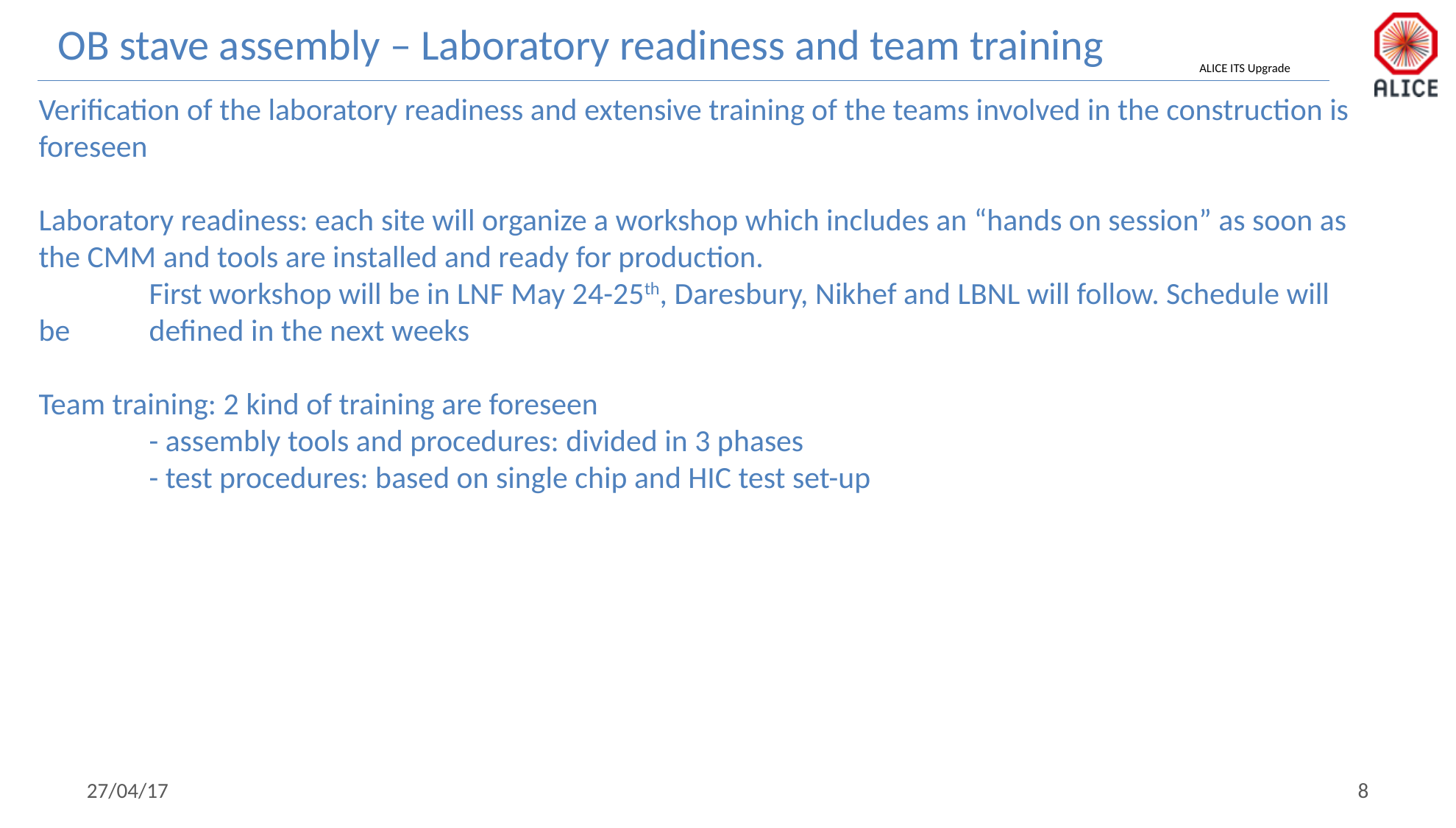

OB stave assembly – Laboratory readiness and team training
Verification of the laboratory readiness and extensive training of the teams involved in the construction is foreseen

Laboratory readiness: each site will organize a workshop which includes an “hands on session” as soon as the CMM and tools are installed and ready for production.
	First workshop will be in LNF May 24-25th, Daresbury, Nikhef and LBNL will follow. Schedule will be 	defined in the next weeks

Team training: 2 kind of training are foreseen
	- assembly tools and procedures: divided in 3 phases
	- test procedures: based on single chip and HIC test set-up

27/04/17
8